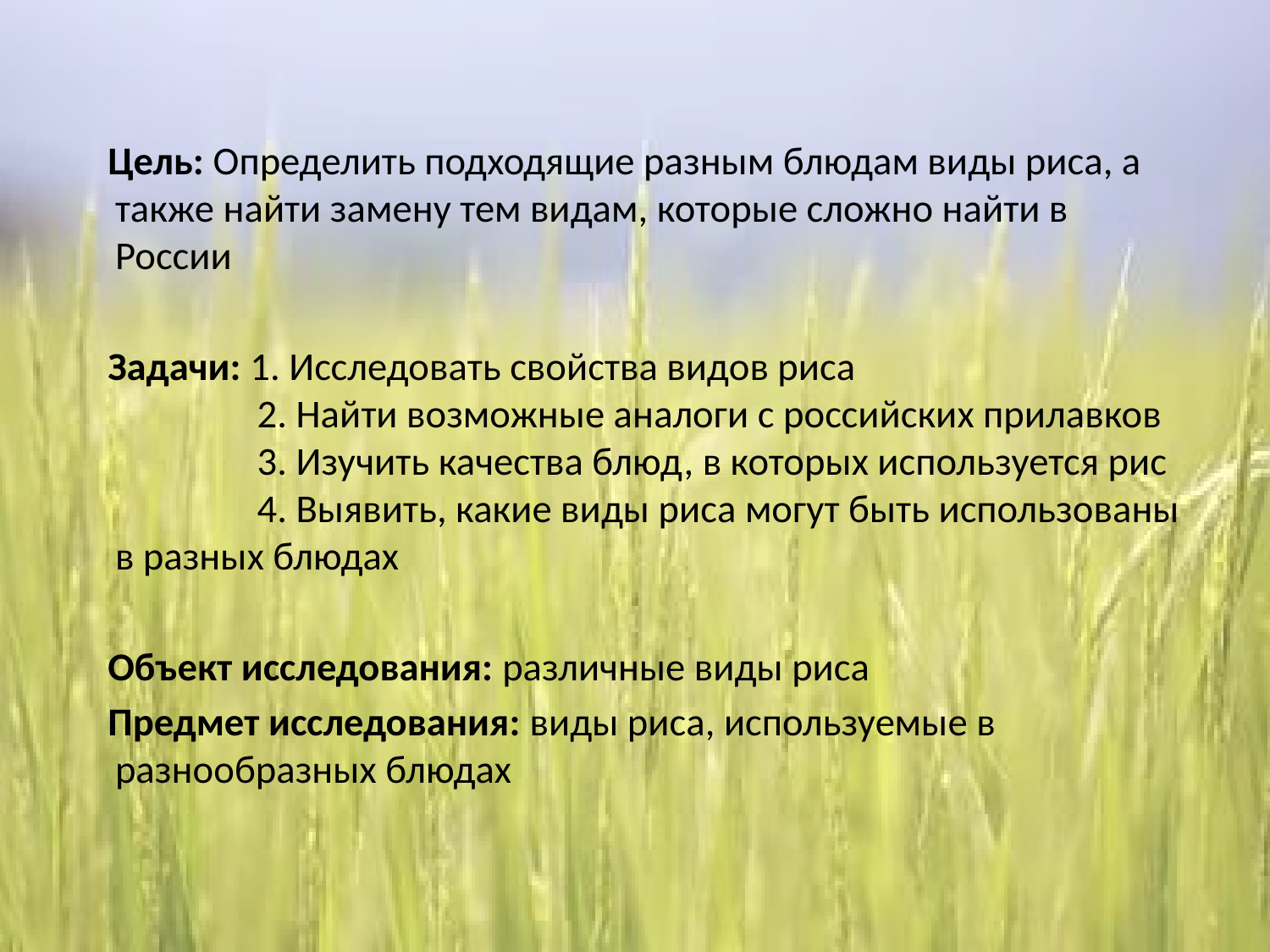

#
    Цель: Определить подходящие разным блюдам виды риса, а также найти замену тем видам, которые сложно найти в России

    Задачи: 1. Исследовать свойства видов риса
                2. Найти возможные аналоги с российских прилавков
                3. Изучить качества блюд, в которых используется рис
                4. Выявить, какие виды риса могут быть использованы в разных блюдах

    Объект исследования: различные виды риса
    Предмет исследования: виды риса, используемые в разнообразных блюдах